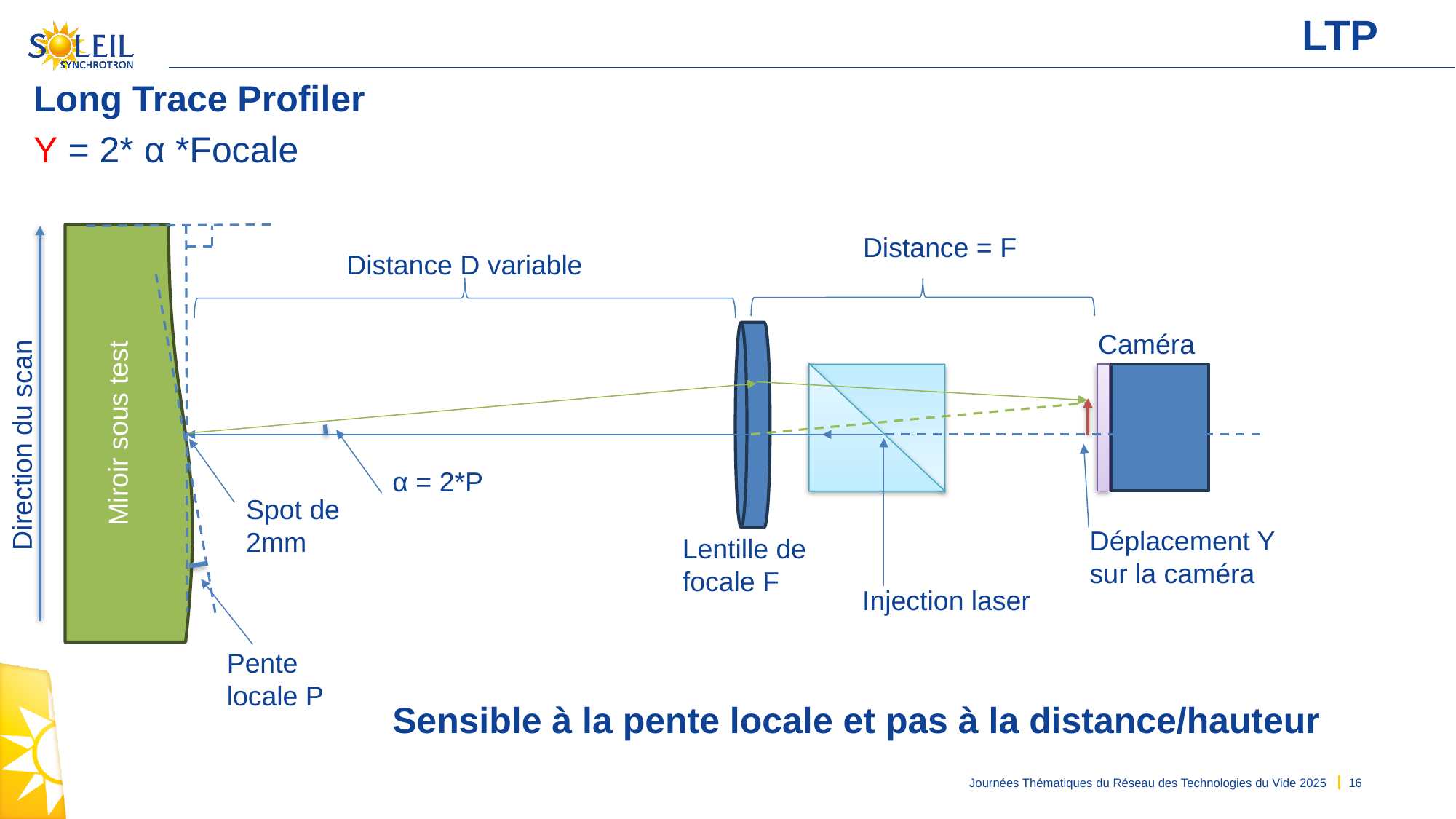

# LTP

Long Trace Profiler
Y = 2* α *Focale

Distance = F
Distance D variable

Caméra

Miroir sous test
Direction du scan
α = 2*P
Spot de 2mm
Déplacement Y sur la caméra
Lentille de focale F
Injection laser
Pente locale P
Sensible à la pente locale et pas à la distance/hauteur
Journées Thématiques du Réseau des Technologies du Vide 2025
16